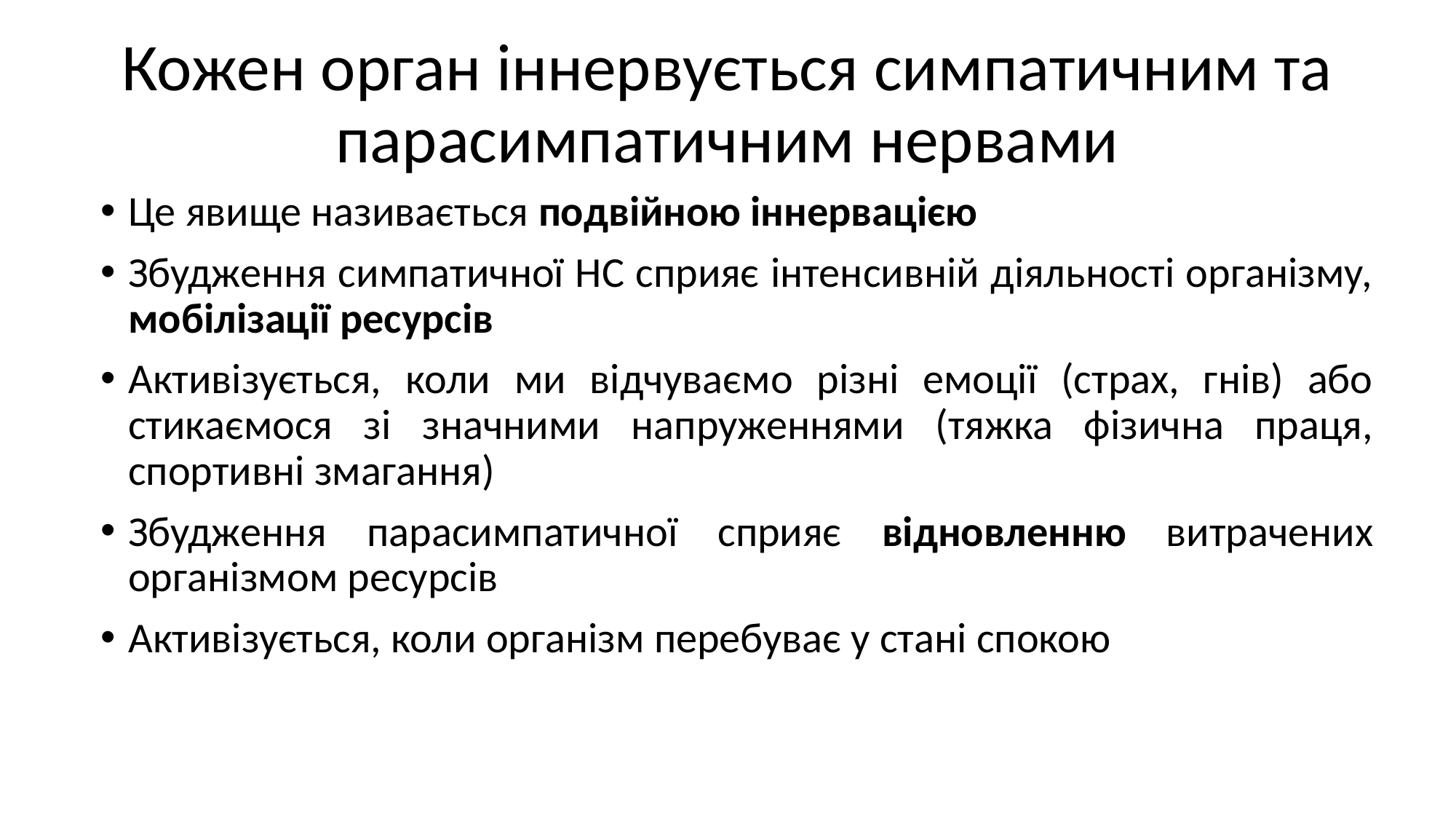

# Кожен орган іннервується симпатичним та парасимпатичним нервами
Це явище називається подвійною іннервацією
Збудження симпатичної НС сприяє інтенсивній діяльності організму, мобілізації ресурсів
Активізується, коли ми відчуваємо різні емоції (страх, гнів) або стикаємося зі значними напруженнями (тяжка фізична праця, спортивні змагання)
Збудження парасимпатичної сприяє відновленню витрачених організмом ресурсів
Активізується, коли організм перебуває у стані спокою